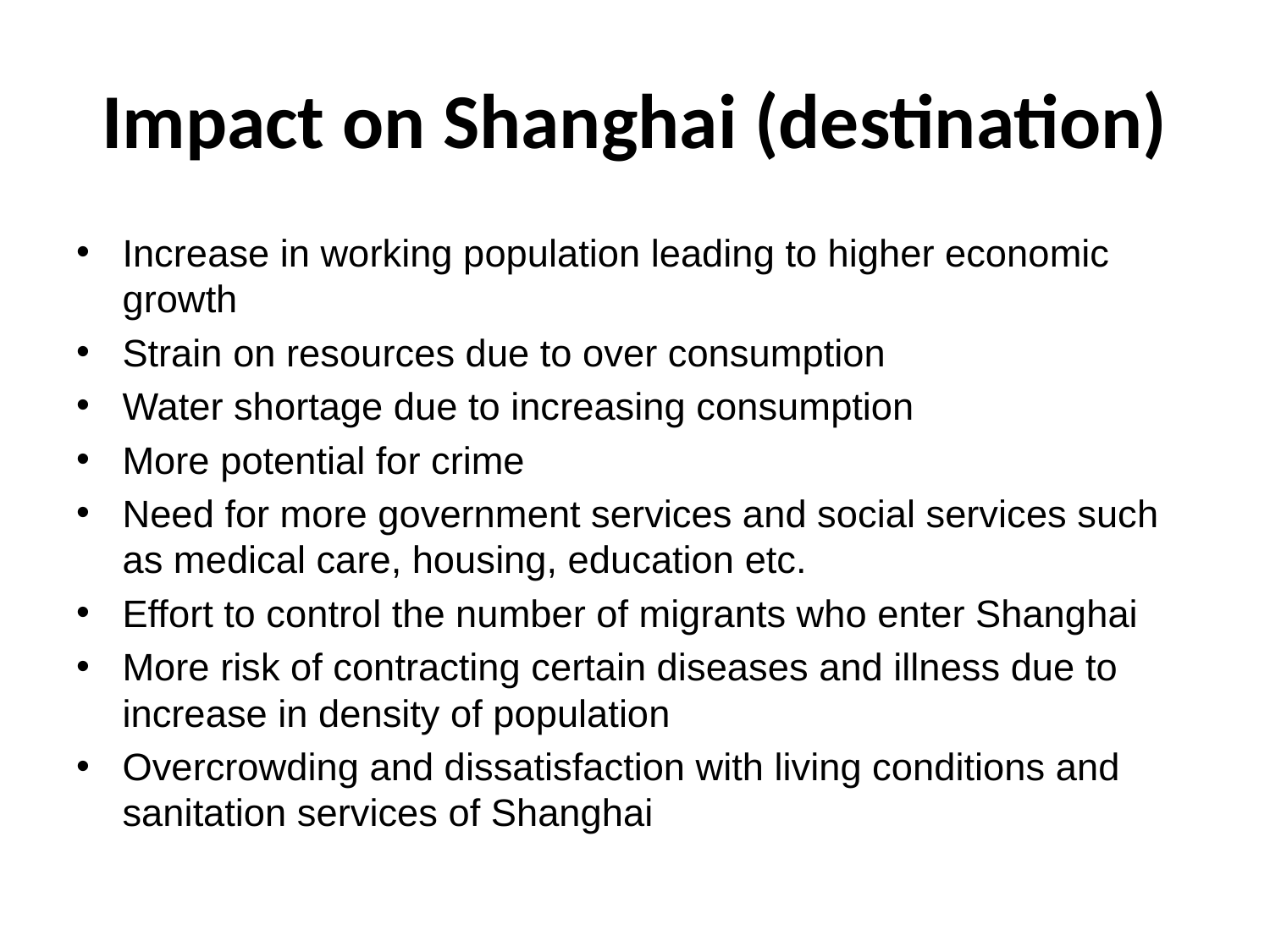

# Impact on Shanghai (destination)
Increase in working population leading to higher economic growth
Strain on resources due to over consumption
Water shortage due to increasing consumption
More potential for crime
Need for more government services and social services such as medical care, housing, education etc.
Effort to control the number of migrants who enter Shanghai
More risk of contracting certain diseases and illness due to increase in density of population
Overcrowding and dissatisfaction with living conditions and sanitation services of Shanghai